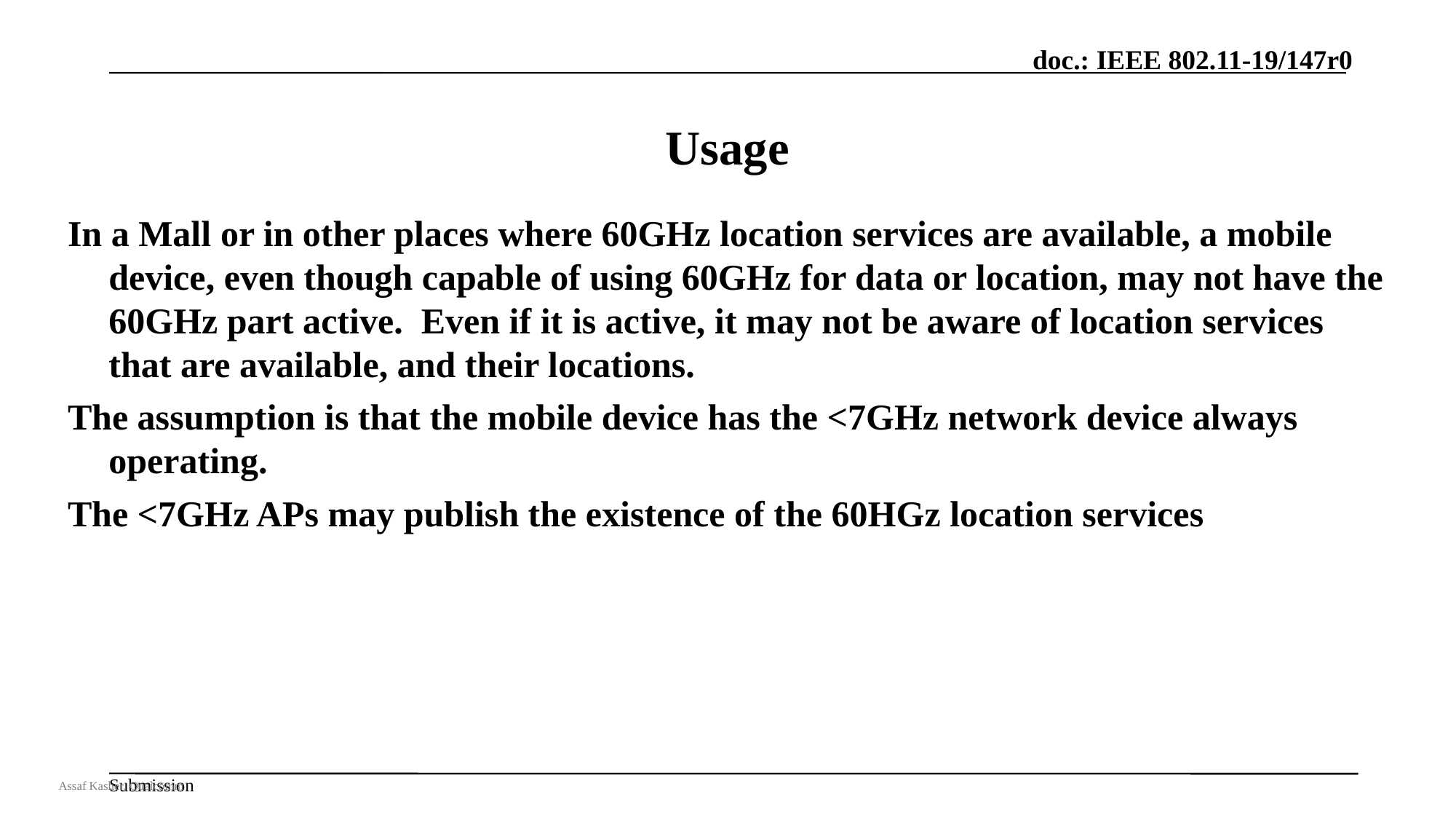

# Usage
In a Mall or in other places where 60GHz location services are available, a mobile device, even though capable of using 60GHz for data or location, may not have the 60GHz part active.  Even if it is active, it may not be aware of location services that are available, and their locations.
The assumption is that the mobile device has the <7GHz network device always operating.
The <7GHz APs may publish the existence of the 60HGz location services
Assaf Kasher, Qualcomm